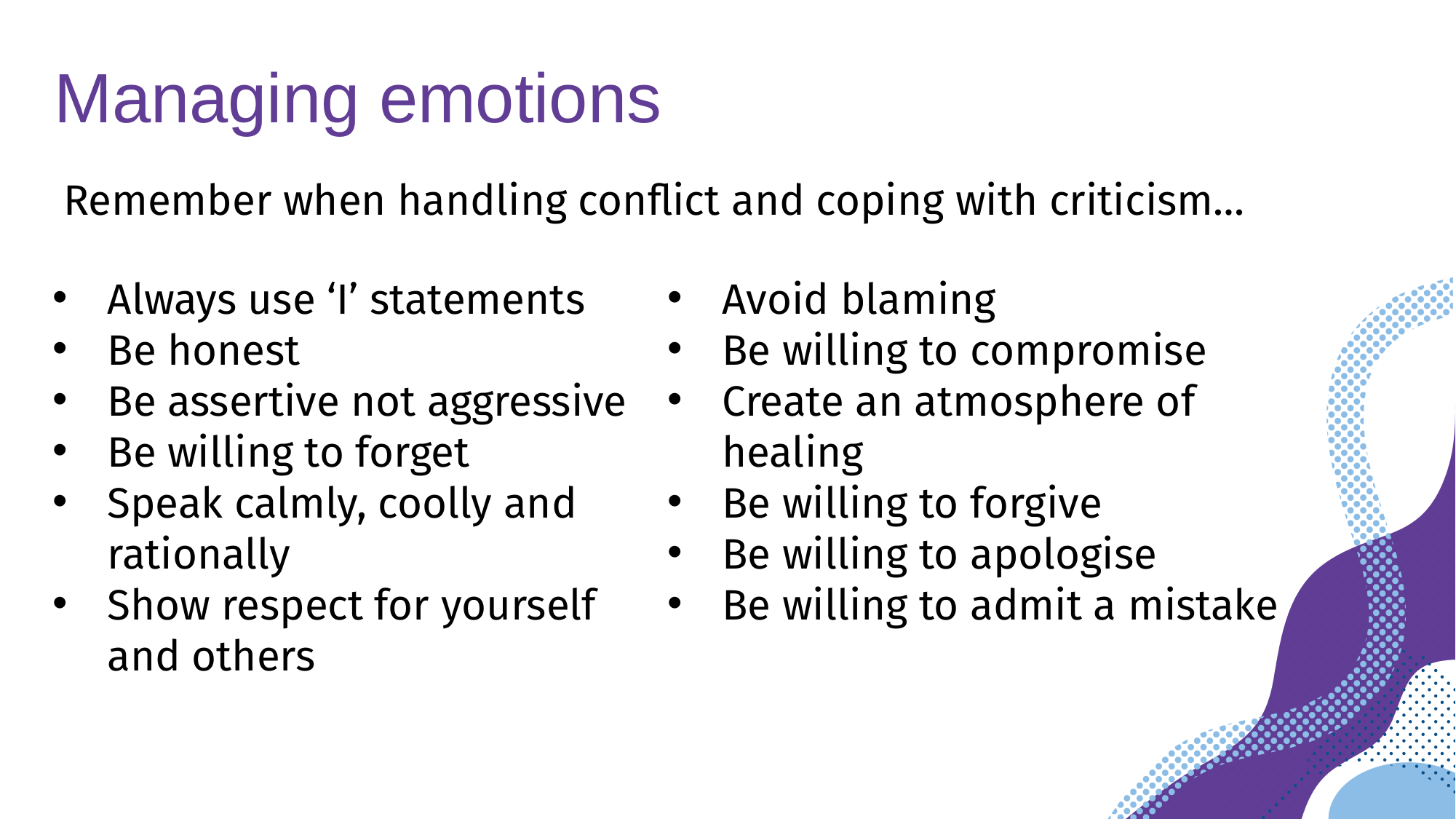

Managing emotions
Remember when handling conflict and coping with criticism…
Always use ‘I’ statements
Be honest
Be assertive not aggressive
Be willing to forget
Speak calmly, coolly and rationally
Show respect for yourself and others
Avoid blaming
Be willing to compromise
Create an atmosphere of healing
Be willing to forgive
Be willing to apologise
Be willing to admit a mistake